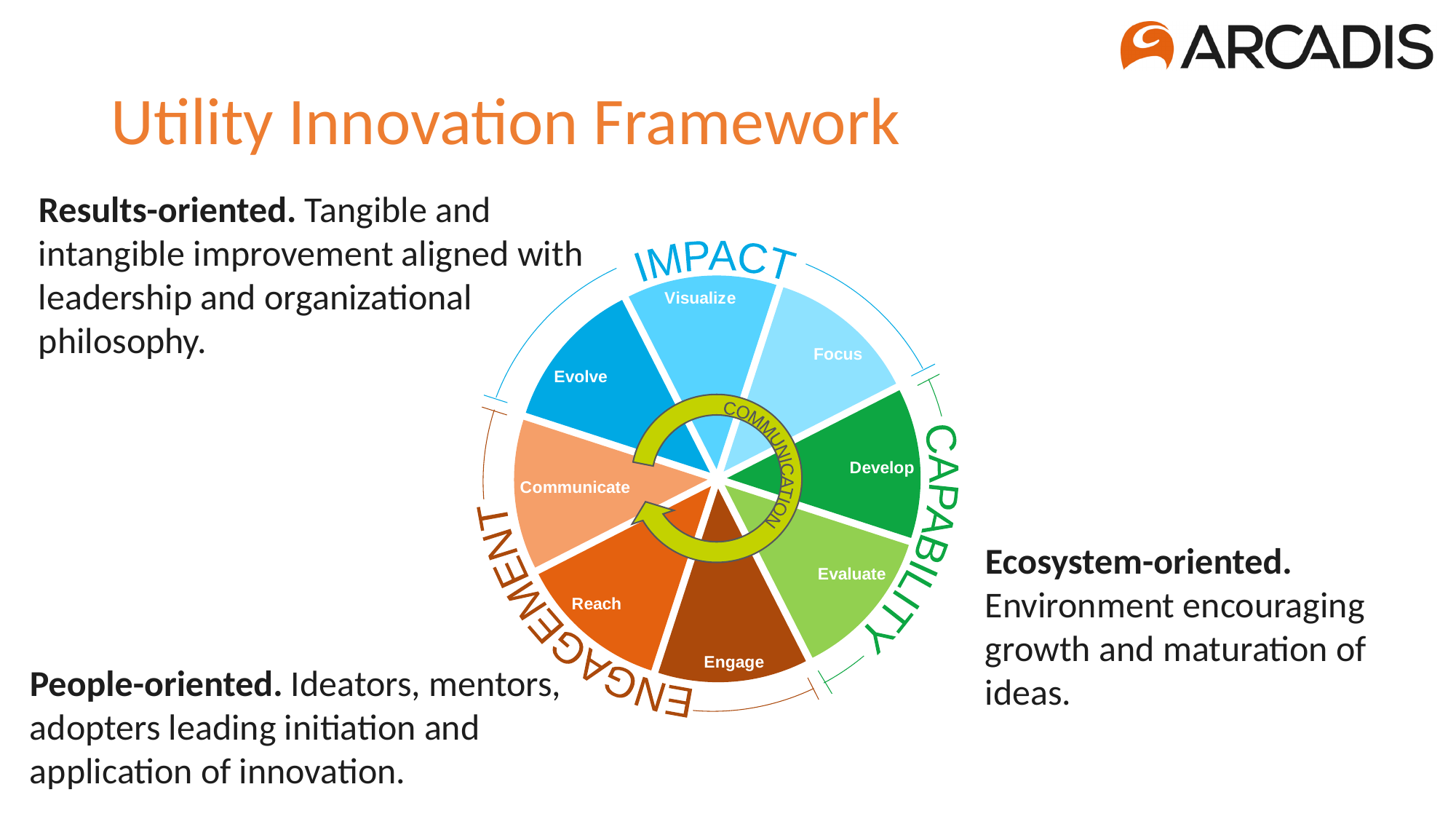

# Utility Innovation Framework
Results-oriented. Tangible and intangible improvement aligned with leadership and organizational philosophy.

IMPACT

ENGAGEMENT
CAPABILITY

### Chart

| Category | Column1 |
|---|---|
| Visualize | 1.0 |
| Focus | 1.0 |
| Develop | 1.0 |
| Evaluate | 1.0 |
| Engage | 1.0 |
| Reach | 1.0 |
| Communicate | 1.0 |
| Evolve | 1.0 |
COMMUNICATION
Ecosystem-oriented. Environment encouraging growth and maturation of ideas.
People-oriented. Ideators, mentors, adopters leading initiation and application of innovation.